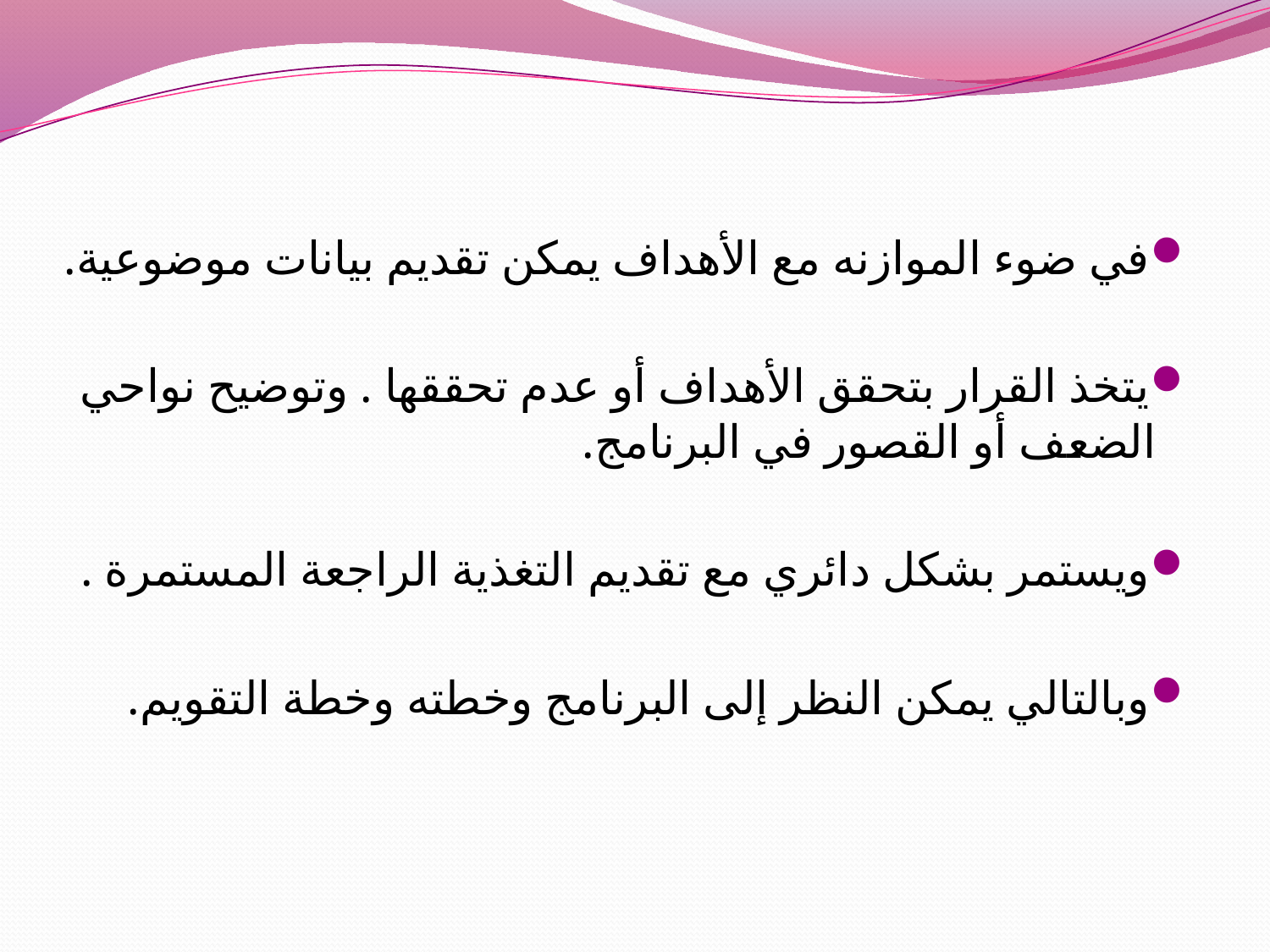

في ضوء الموازنه مع الأهداف يمكن تقديم بيانات موضوعية.

يتخذ القرار بتحقق الأهداف أو عدم تحققها . وتوضيح نواحي الضعف أو القصور في البرنامج.

ويستمر بشكل دائري مع تقديم التغذية الراجعة المستمرة .

وبالتالي يمكن النظر إلى البرنامج وخطته وخطة التقويم.